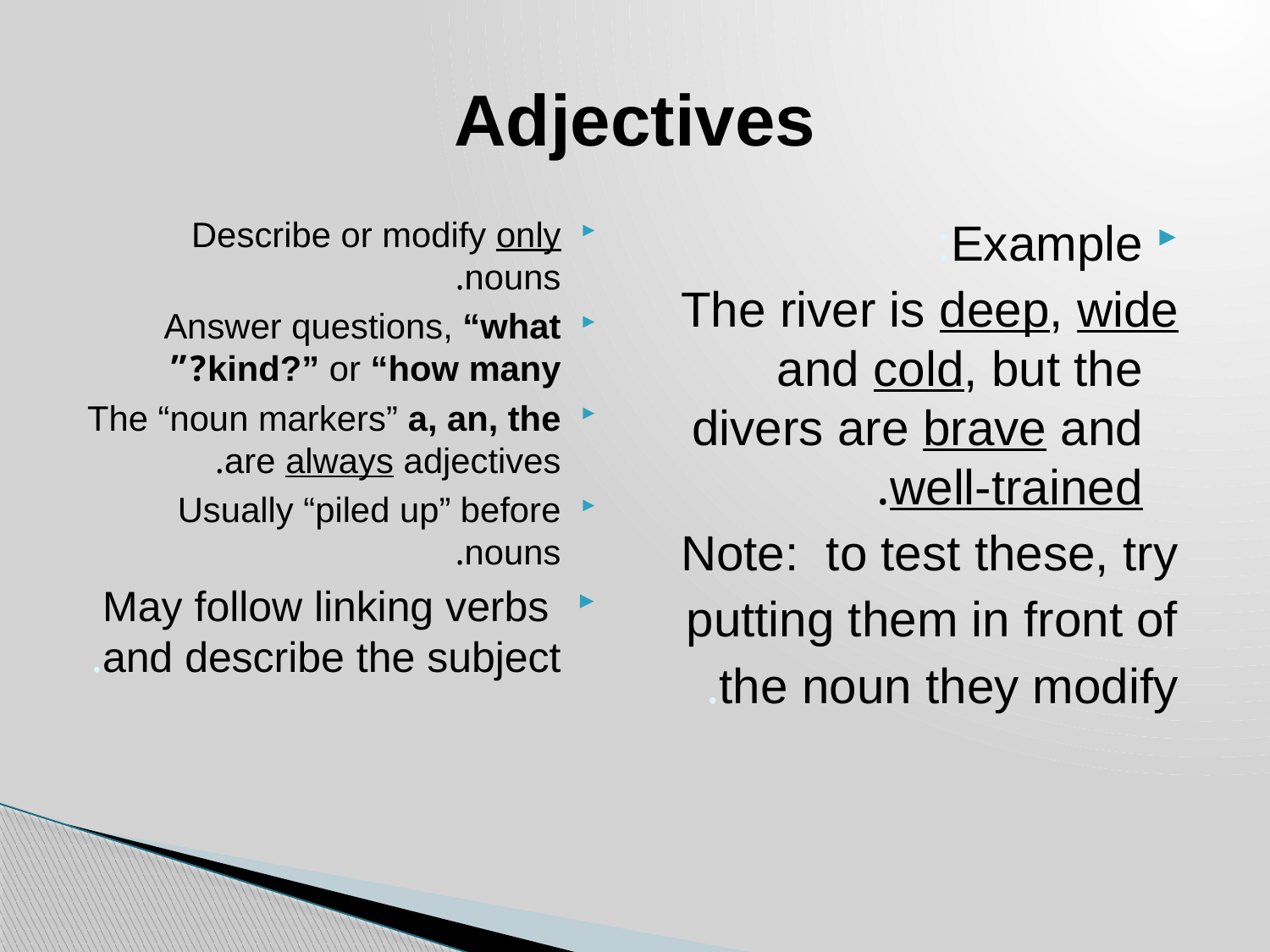

# Adjectives
Describe or modify only nouns.
Answer questions, “what kind?” or “how many?”
The “noun markers” a, an, the are always adjectives.
Usually “piled up” before nouns.
May follow linking verbs  and describe the subject.
Example:
	The river is deep, wide and cold, but the divers are brave and well-trained.
Note:  to test these, try
putting them in front of
the noun they modify.